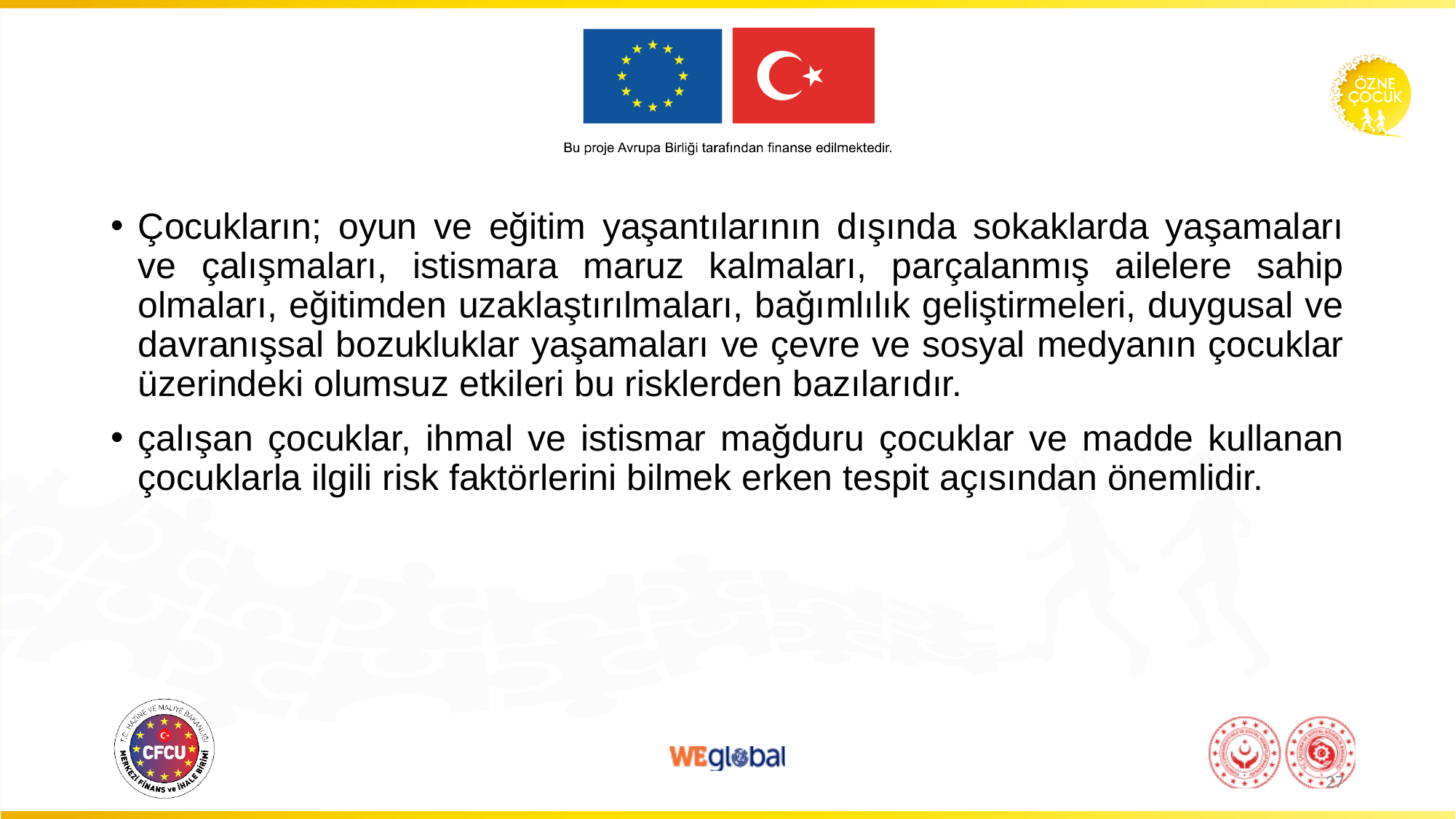

Çocukların; oyun ve eğitim yaşantılarının dışında sokaklarda yaşamaları ve çalışmaları, istismara maruz kalmaları, parçalanmış ailelere sahip olmaları, eğitimden uzaklaştırılmaları, bağımlılık geliştirmeleri, duygusal ve davranışsal bozukluklar yaşamaları ve çevre ve sosyal medyanın çocuklar üzerindeki olumsuz etkileri bu risklerden bazılarıdır.
çalışan çocuklar, ihmal ve istismar mağduru çocuklar ve madde kullanan çocuklarla ilgili risk faktörlerini bilmek erken tespit açısından önemlidir.
27